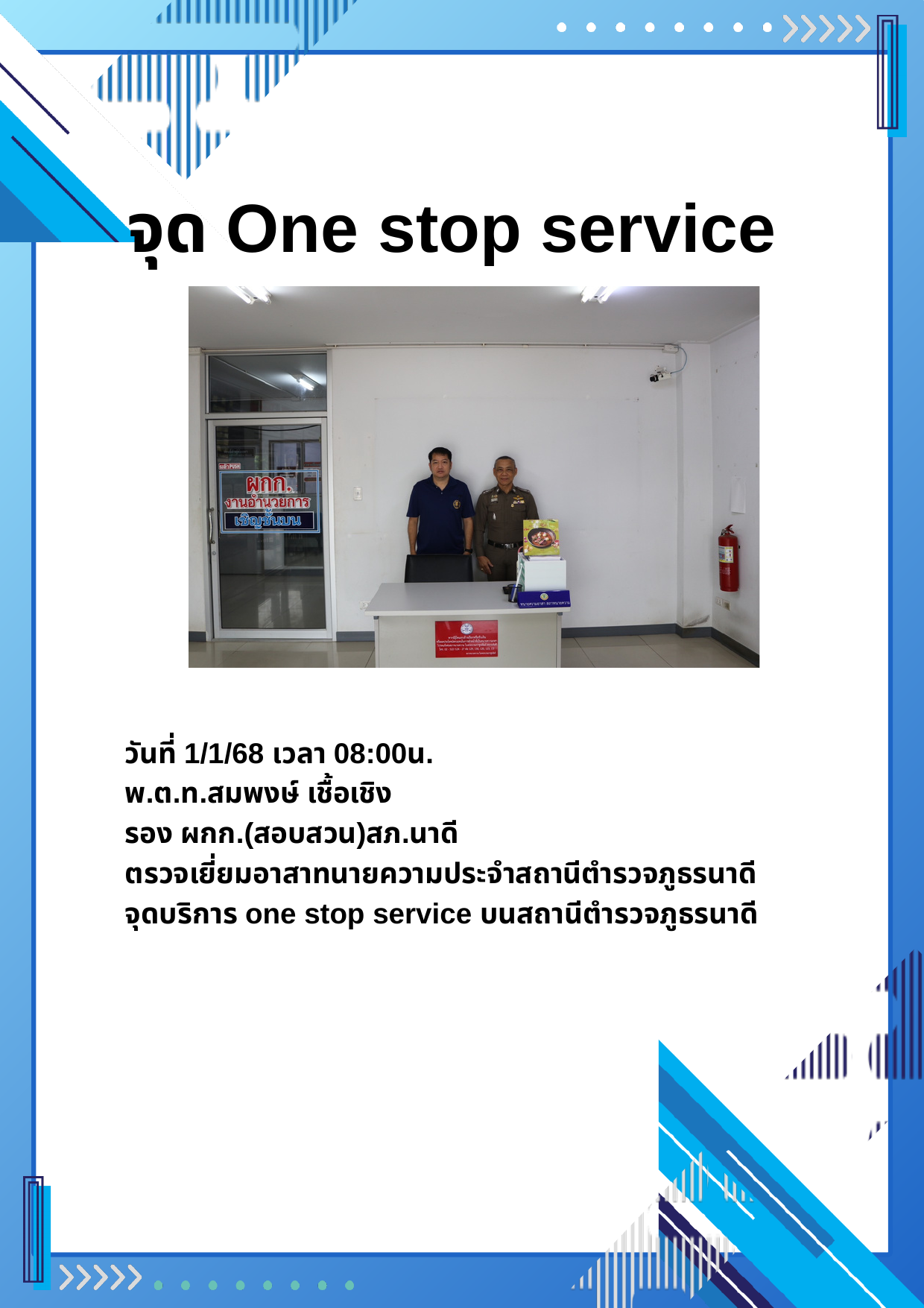

จุด One stop service

วันที่ 1/1/68 เวลา 08:00น.
พ.ต.ท.สมพงษ์ เชื้อเชิง
รอง ผกก.(สอบสวน)สภ.นาดี
ตรวจเยี่ยมอาสาทนายความประจำสถานีตำรวจภูธรนาดี
จุดบริการ one stop service บนสถานีตำรวจภูธรนาดี